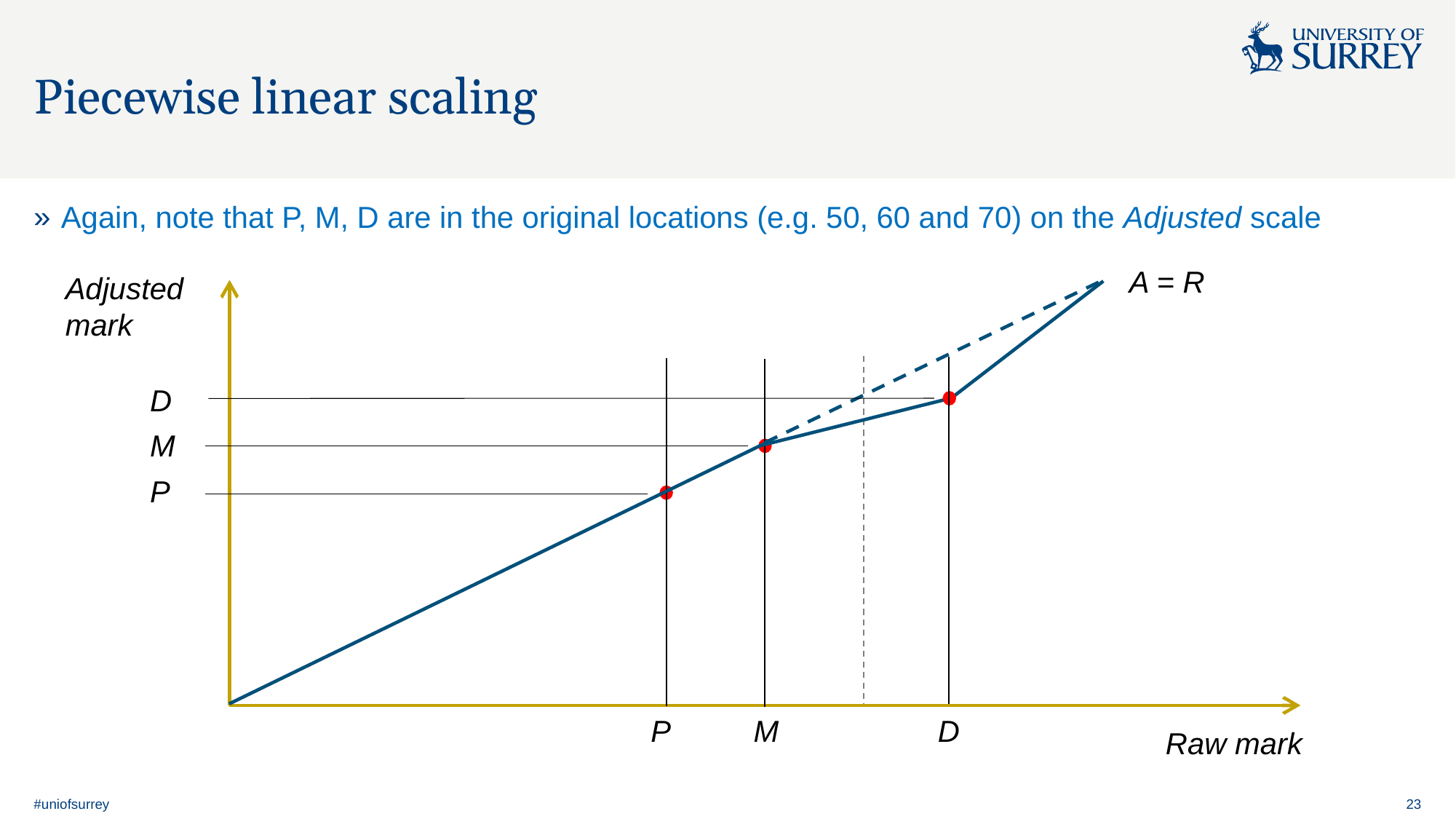

# Piecewise linear scaling
Again, note that P, M, D are in the original locations (e.g. 50, 60 and 70) on the Adjusted scale
A = R
Adjusted
mark
D
M
P

P          M                   D
Raw mark
#uniofsurrey
23